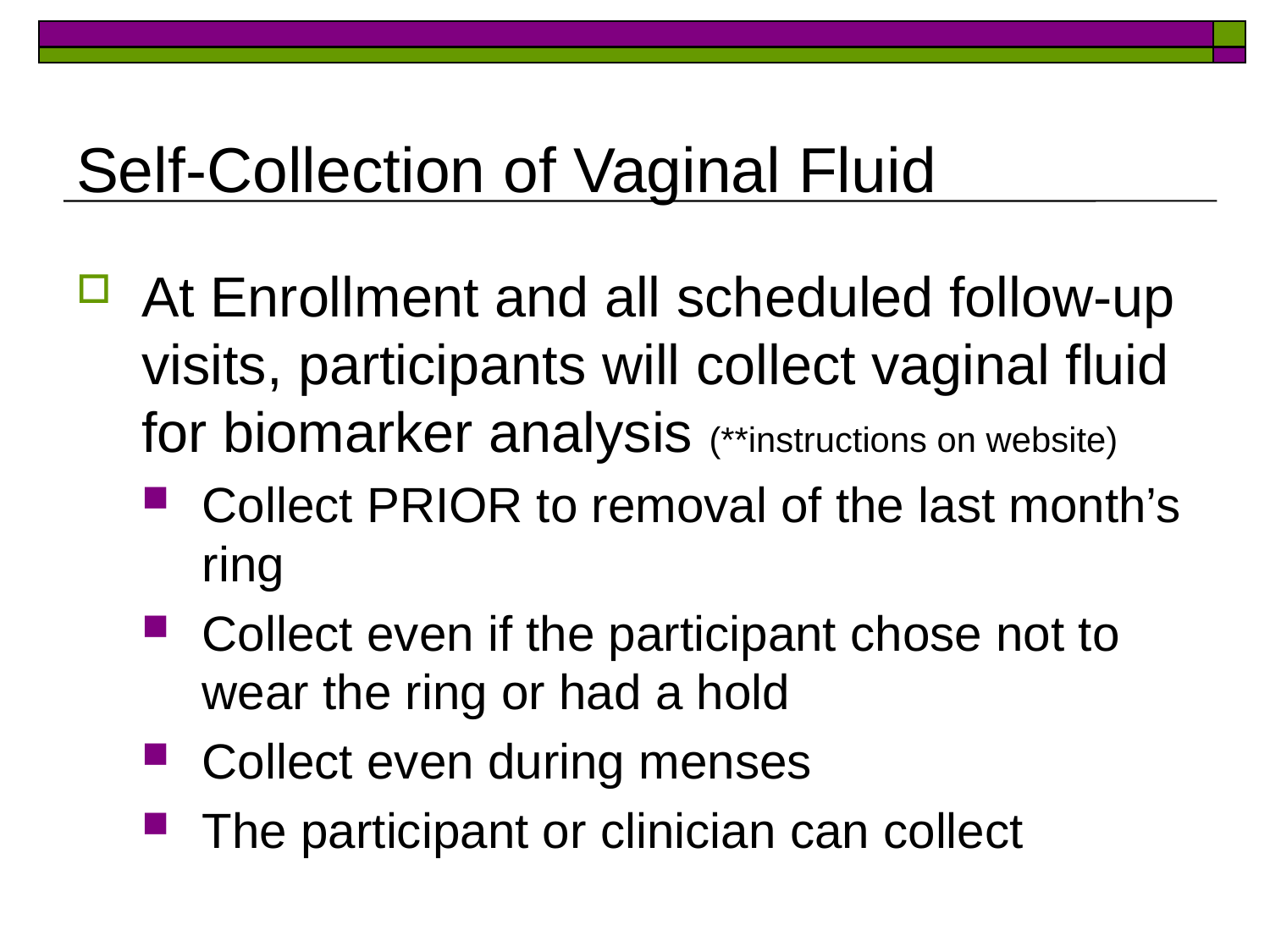

# Self-Collection of Vaginal Fluid
At Enrollment and all scheduled follow-up visits, participants will collect vaginal fluid for biomarker analysis (**instructions on website)
Collect PRIOR to removal of the last month’s ring
Collect even if the participant chose not to wear the ring or had a hold
Collect even during menses
The participant or clinician can collect